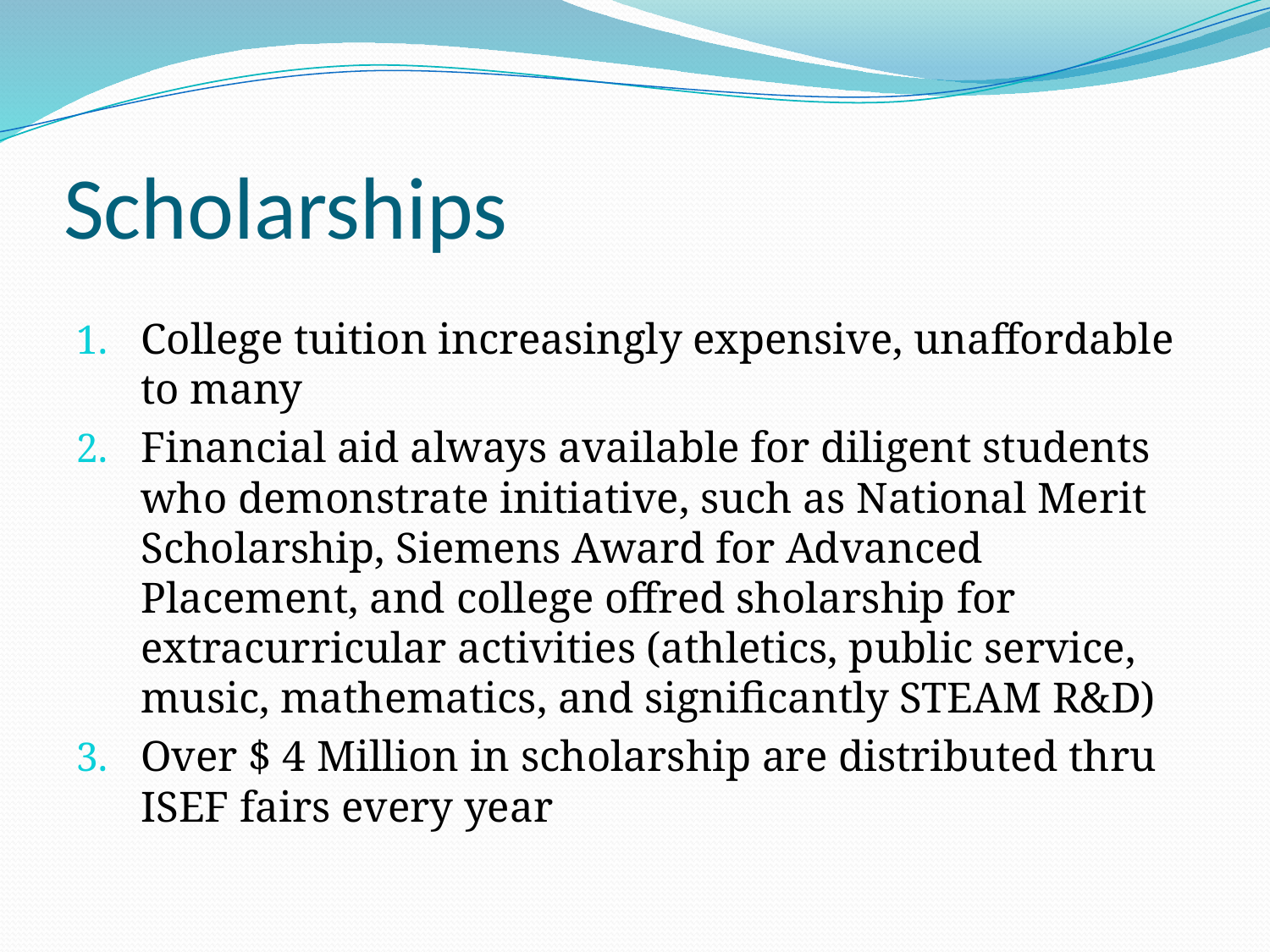

# Scholarships
College tuition increasingly expensive, unaffordable to many
Financial aid always available for diligent students who demonstrate initiative, such as National Merit Scholarship, Siemens Award for Advanced Placement, and college offred sholarship for extracurricular activities (athletics, public service, music, mathematics, and significantly STEAM R&D)
Over $ 4 Million in scholarship are distributed thru ISEF fairs every year